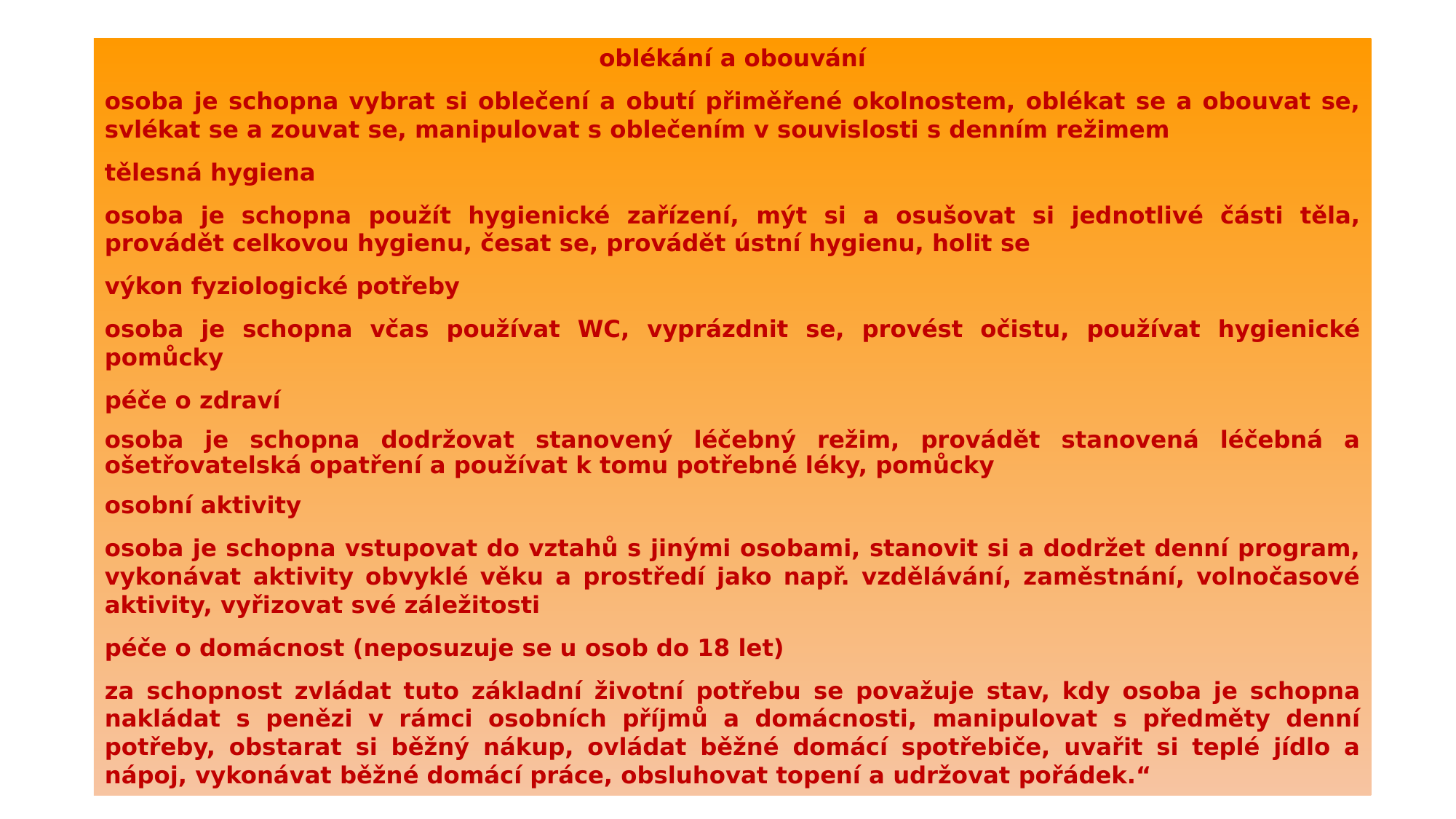

oblékání a obouvání
osoba je schopna vybrat si oblečení a obutí přiměřené okolnostem, oblékat se a obouvat se, svlékat se a zouvat se, manipulovat s oblečením v souvislosti s denním režimem
tělesná hygiena
osoba je schopna použít hygienické zařízení, mýt si a osušovat si jednotlivé části těla, provádět celkovou hygienu, česat se, provádět ústní hygienu, holit se
výkon fyziologické potřeby
osoba je schopna včas používat WC, vyprázdnit se, provést očistu, používat hygienické pomůcky
péče o zdraví
osoba je schopna dodržovat stanovený léčebný režim, provádět stanovená léčebná a ošetřovatelská opatření a používat k tomu potřebné léky, pomůcky
osobní aktivity
osoba je schopna vstupovat do vztahů s jinými osobami, stanovit si a dodržet denní program, vykonávat aktivity obvyklé věku a prostředí jako např. vzdělávání, zaměstnání, volnočasové aktivity, vyřizovat své záležitosti
péče o domácnost (neposuzuje se u osob do 18 let)
za schopnost zvládat tuto základní životní potřebu se považuje stav, kdy osoba je schopna nakládat s penězi v rámci osobních příjmů a domácnosti, manipulovat s předměty denní potřeby, obstarat si běžný nákup, ovládat běžné domácí spotřebiče, uvařit si teplé jídlo a nápoj, vykonávat běžné domácí práce, obsluhovat topení a udržovat pořádek.“